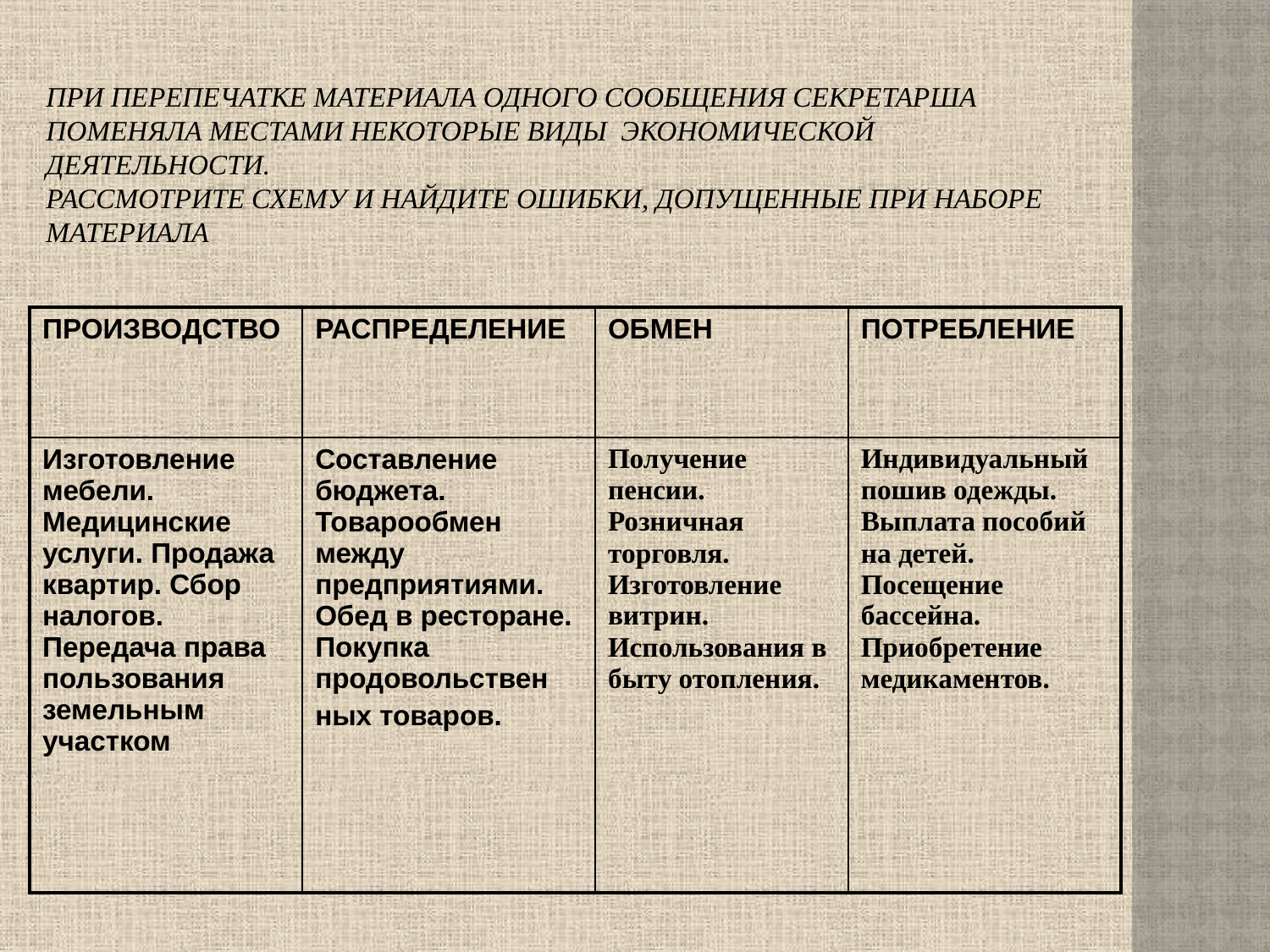

# При перепечатке материала одного сообщения секретарша поменяла местами некоторые виды  экономической деятельности. Рассмотрите схему и найдите ошибки, допущенные при наборе материала
| ПРОИЗВОДСТВО | РАСПРЕДЕЛЕНИЕ | ОБМЕН | ПОТРЕБЛЕНИЕ |
| --- | --- | --- | --- |
| Изготовление мебели. Медицинские услуги. Продажа квартир. Сбор налогов. Передача права пользования земельным участком | Составление бюджета. Товарообмен между предприятиями. Обед в ресторане. Покупка продовольствен ных товаров. | Получение пенсии. Розничная торговля. Изготовление витрин. Использования в быту отопления. | Индивидуальный пошив одежды. Выплата пособий на детей. Посещение бассейна. Приобретение медикаментов. |